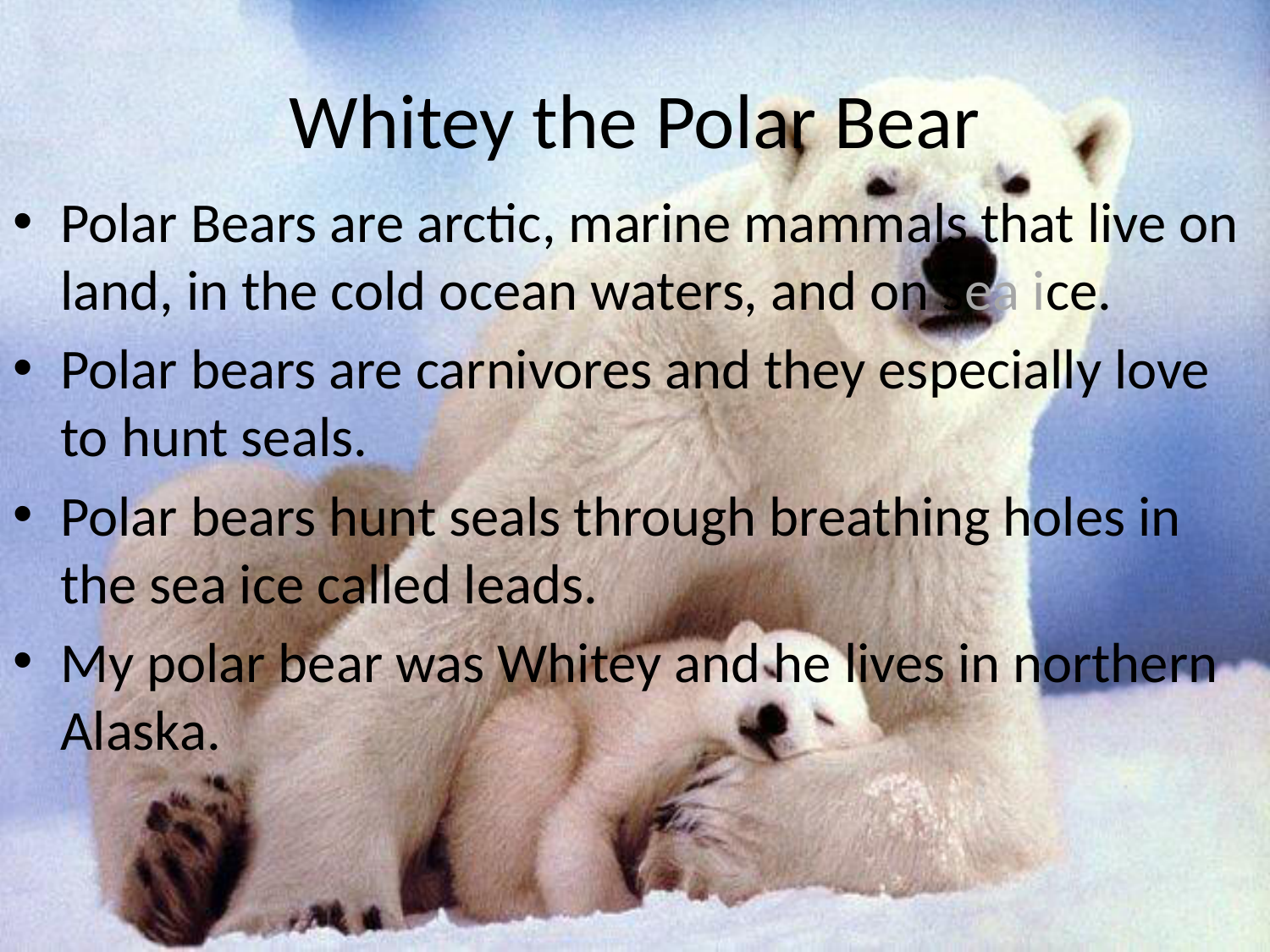

# Whitey the Polar Bear
Polar Bears are arctic, marine mammals that live on land, in the cold ocean waters, and on sea ice.
Polar bears are carnivores and they especially love to hunt seals.
Polar bears hunt seals through breathing holes in the sea ice called leads.
My polar bear was Whitey and he lives in northern Alaska.